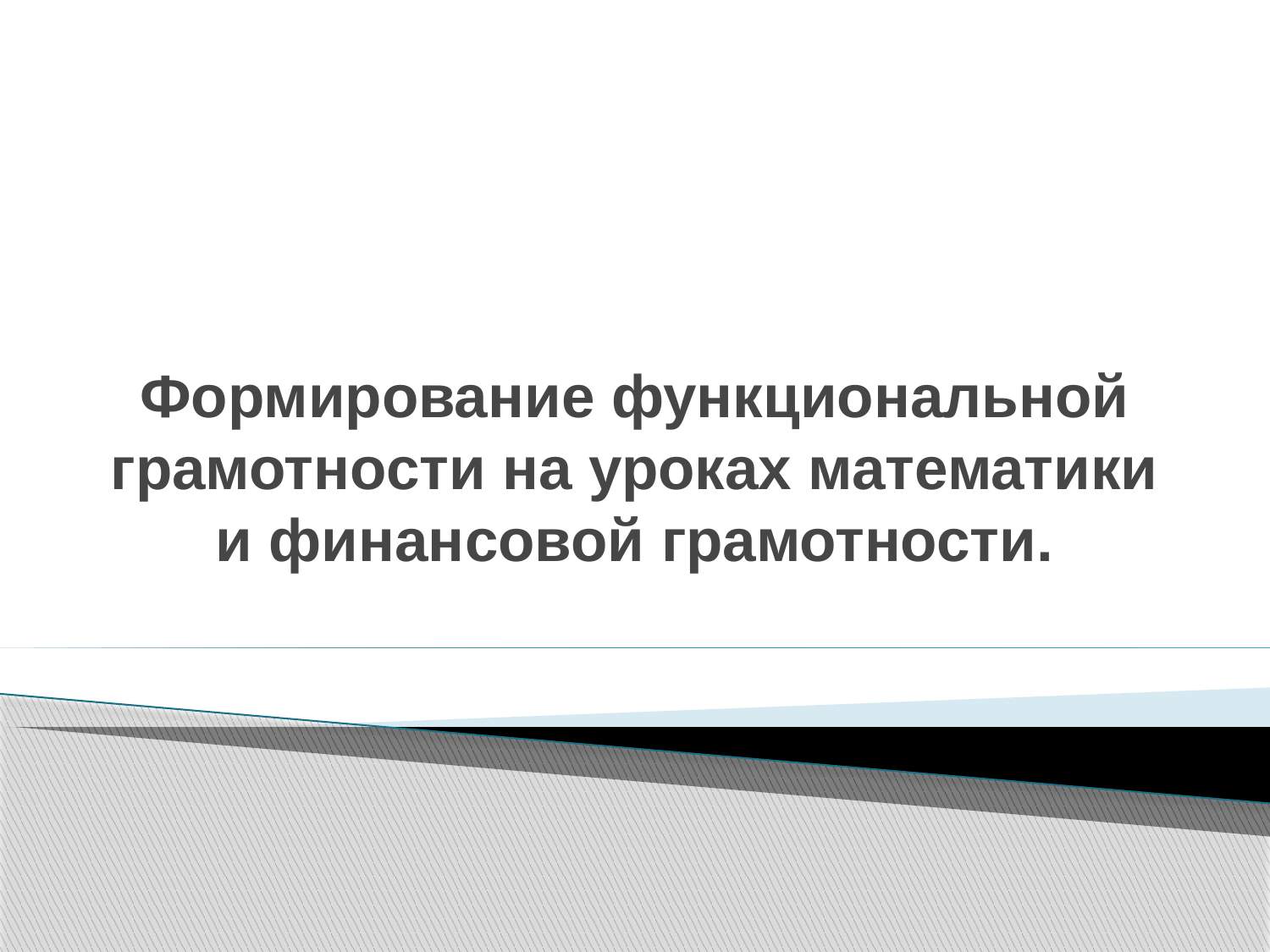

# Формирование функциональной грамотности на уроках математики и финансовой грамотности.